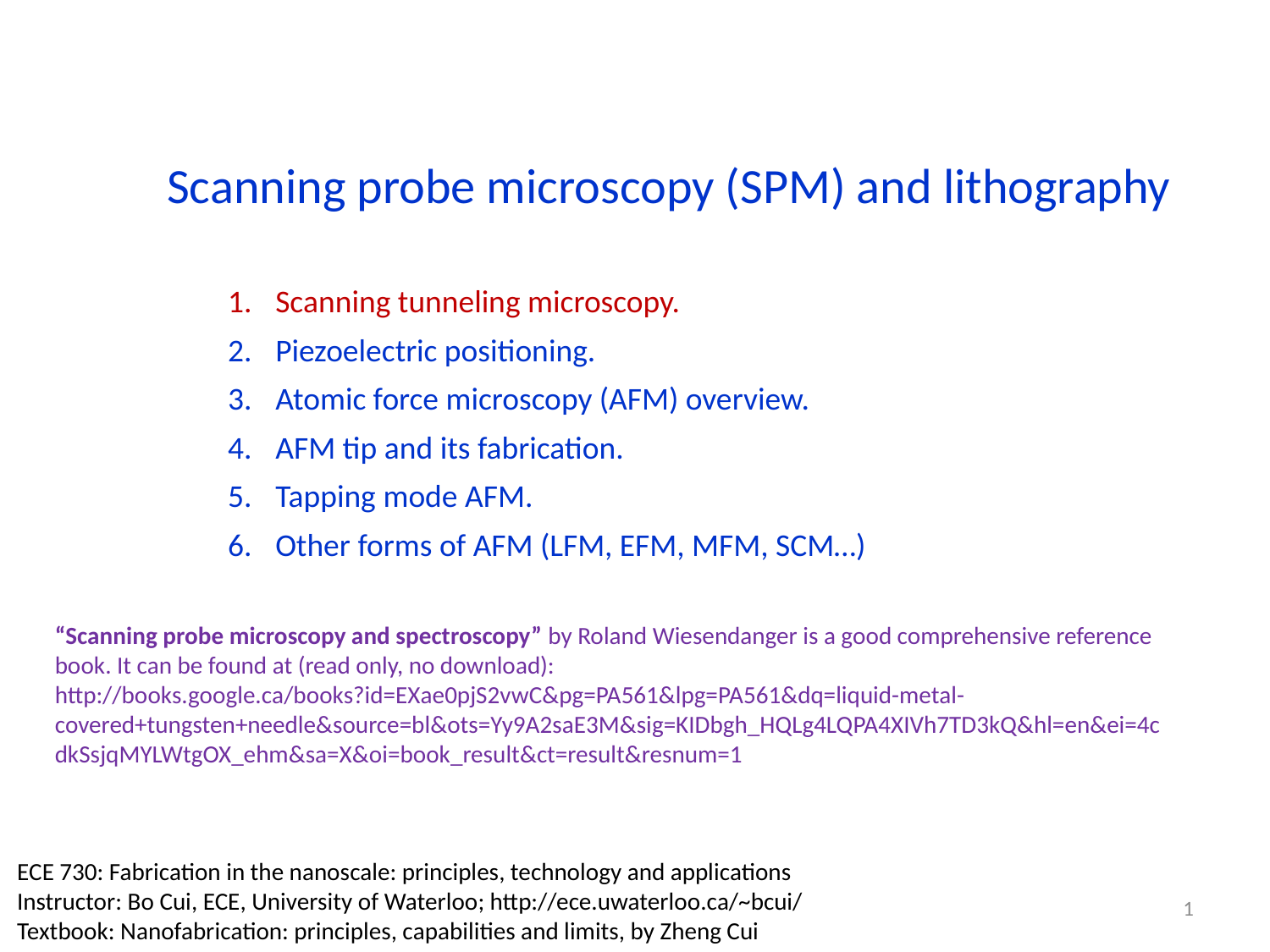

Scanning probe microscopy (SPM) and lithography
Scanning tunneling microscopy.
Piezoelectric positioning.
Atomic force microscopy (AFM) overview.
AFM tip and its fabrication.
Tapping mode AFM.
Other forms of AFM (LFM, EFM, MFM, SCM…)
“Scanning probe microscopy and spectroscopy” by Roland Wiesendanger is a good comprehensive reference book. It can be found at (read only, no download):
http://books.google.ca/books?id=EXae0pjS2vwC&pg=PA561&lpg=PA561&dq=liquid-metal-covered+tungsten+needle&source=bl&ots=Yy9A2saE3M&sig=KIDbgh_HQLg4LQPA4XIVh7TD3kQ&hl=en&ei=4cdkSsjqMYLWtgOX_ehm&sa=X&oi=book_result&ct=result&resnum=1
ECE 730: Fabrication in the nanoscale: principles, technology and applications
Instructor: Bo Cui, ECE, University of Waterloo; http://ece.uwaterloo.ca/~bcui/
Textbook: Nanofabrication: principles, capabilities and limits, by Zheng Cui
1